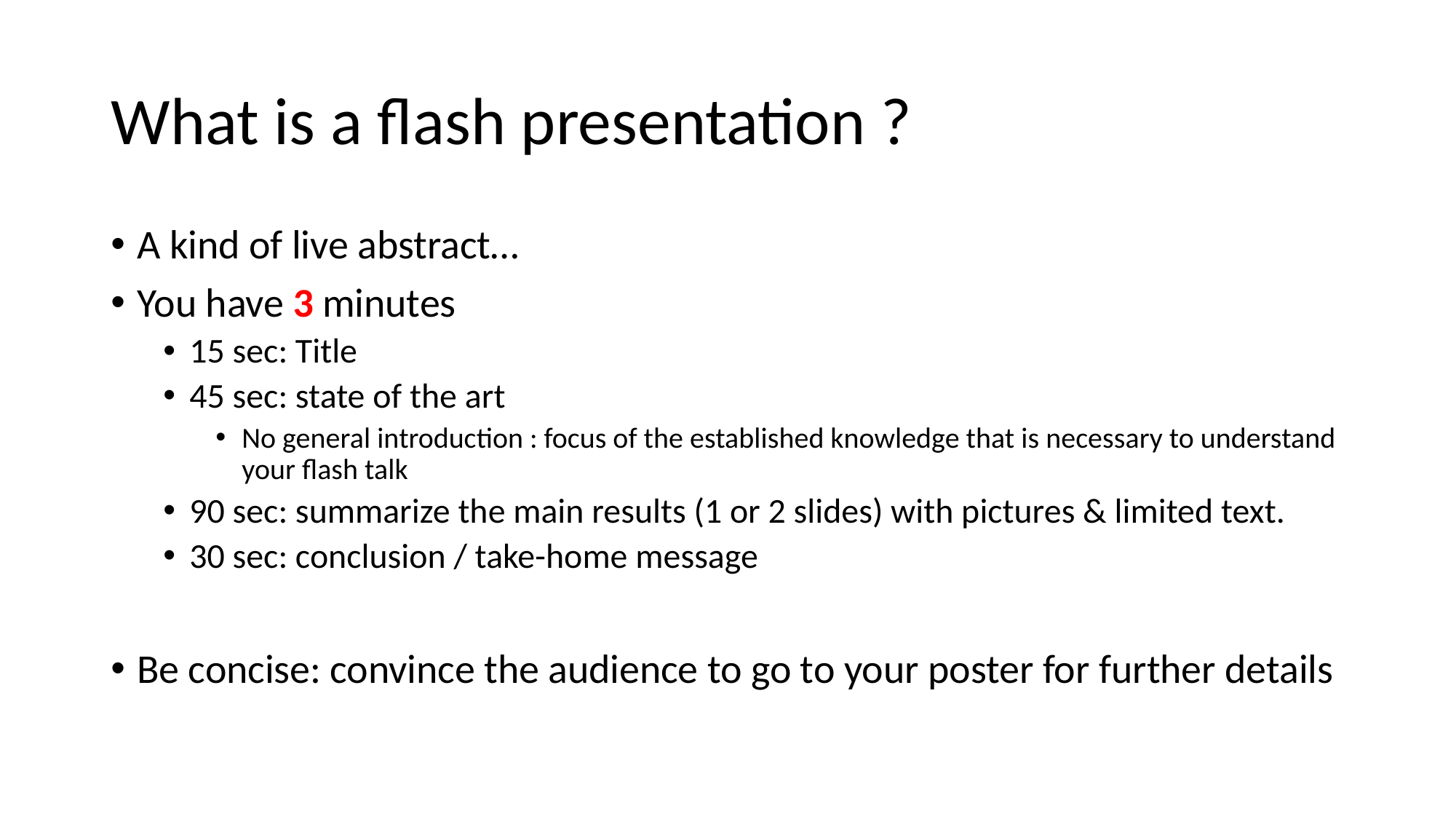

# What is a flash presentation ?
A kind of live abstract…
You have 3 minutes
15 sec: Title
45 sec: state of the art
No general introduction : focus of the established knowledge that is necessary to understand your flash talk
90 sec: summarize the main results (1 or 2 slides) with pictures & limited text.
30 sec: conclusion / take-home message

Be concise: convince the audience to go to your poster for further details